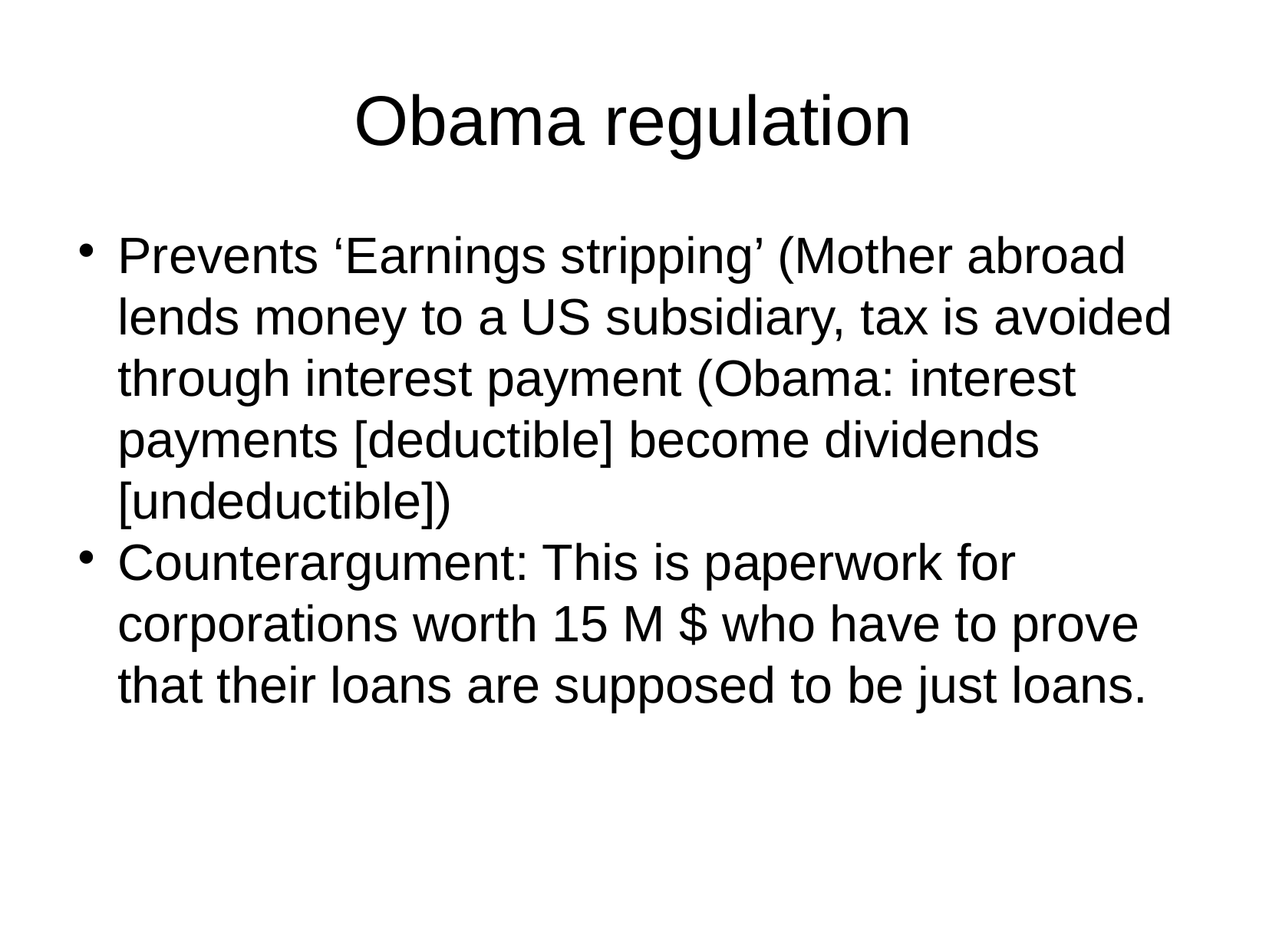

Obama regulation
Prevents ‘Earnings stripping’ (Mother abroad lends money to a US subsidiary, tax is avoided through interest payment (Obama: interest payments [deductible] become dividends [undeductible])
Counterargument: This is paperwork for corporations worth 15 M $ who have to prove that their loans are supposed to be just loans.